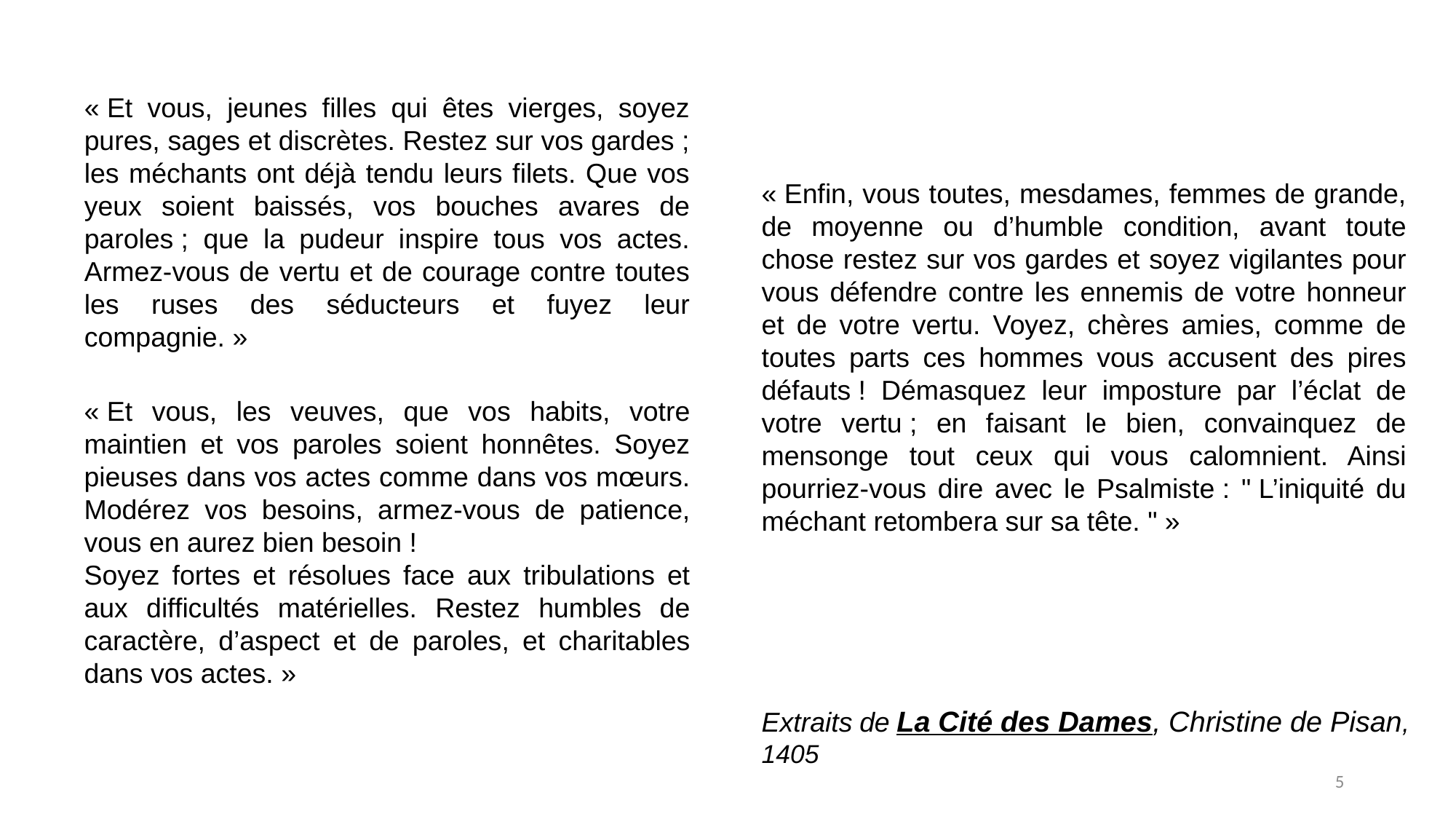

« Et vous, jeunes filles qui êtes vierges, soyez pures, sages et discrètes. Restez sur vos gardes ; les méchants ont déjà tendu leurs filets. Que vos yeux soient baissés, vos bouches avares de paroles ; que la pudeur inspire tous vos actes. Armez-vous de vertu et de courage contre toutes les ruses des séducteurs et fuyez leur compagnie. »
« Enfin, vous toutes, mesdames, femmes de grande, de moyenne ou d’humble condition, avant toute chose restez sur vos gardes et soyez vigilantes pour vous défendre contre les ennemis de votre honneur et de votre vertu. Voyez, chères amies, comme de toutes parts ces hommes vous accusent des pires défauts ! Démasquez leur imposture par l’éclat de votre vertu ; en faisant le bien, convainquez de mensonge tout ceux qui vous calomnient. Ainsi pourriez-vous dire avec le Psalmiste : " L’iniquité du méchant retombera sur sa tête. " »

« Et vous, les veuves, que vos habits, votre maintien et vos paroles soient honnêtes. Soyez pieuses dans vos actes comme dans vos mœurs. Modérez vos besoins, armez-vous de patience, vous en aurez bien besoin !
Soyez fortes et résolues face aux tribulations et aux difficultés matérielles. Restez humbles de caractère, d’aspect et de paroles, et charitables dans vos actes. »

Extraits de La Cité des Dames, Christine de Pisan, 1405
5